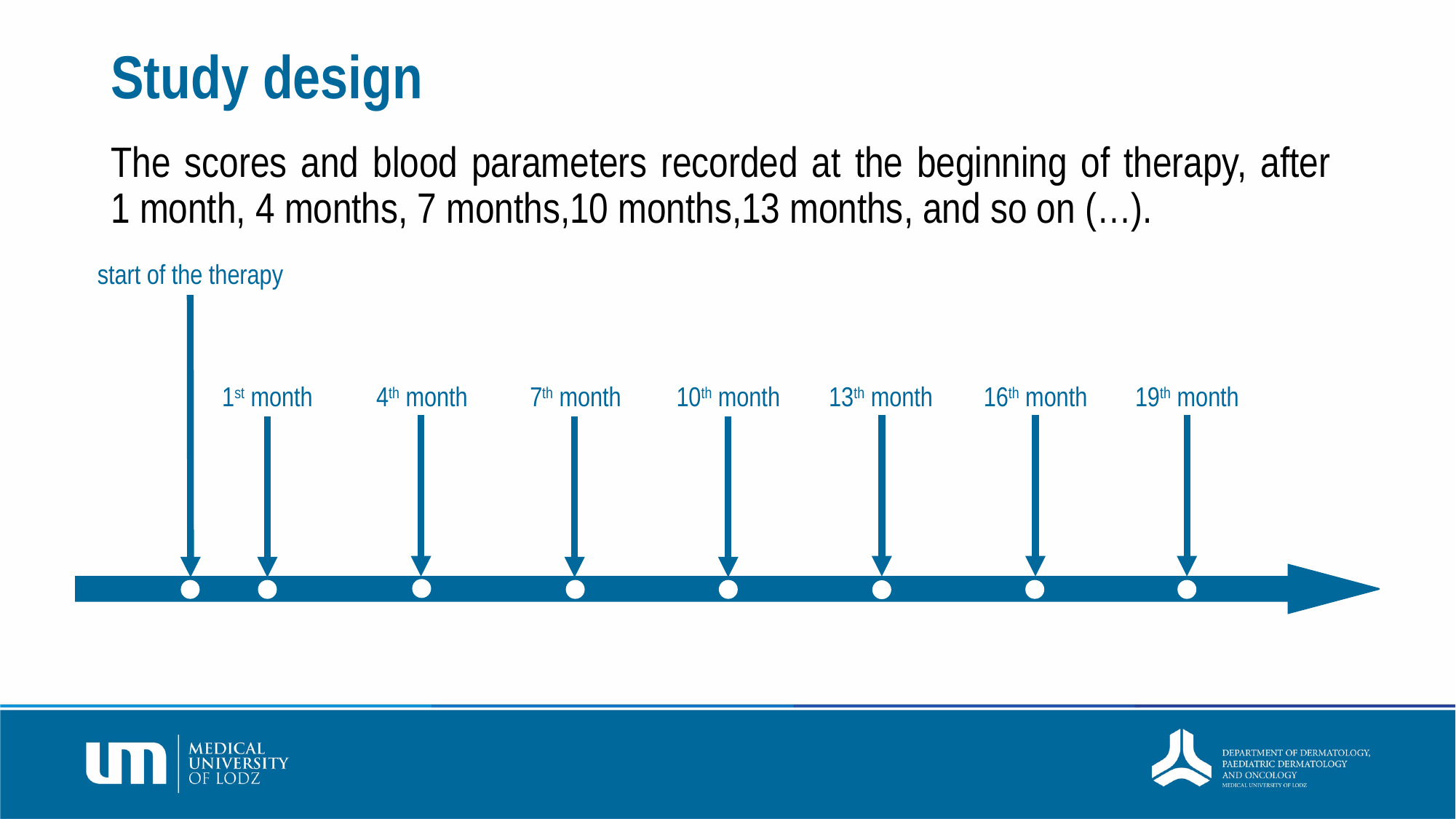

# Study design
The scores and blood parameters recorded at the beginning of therapy, after
1 month, 4 months, 7 months,10 months,13 months, and so on (…).
start of the therapy
1st month
4th month
7th month
10th month
13th month
16th month
19th month